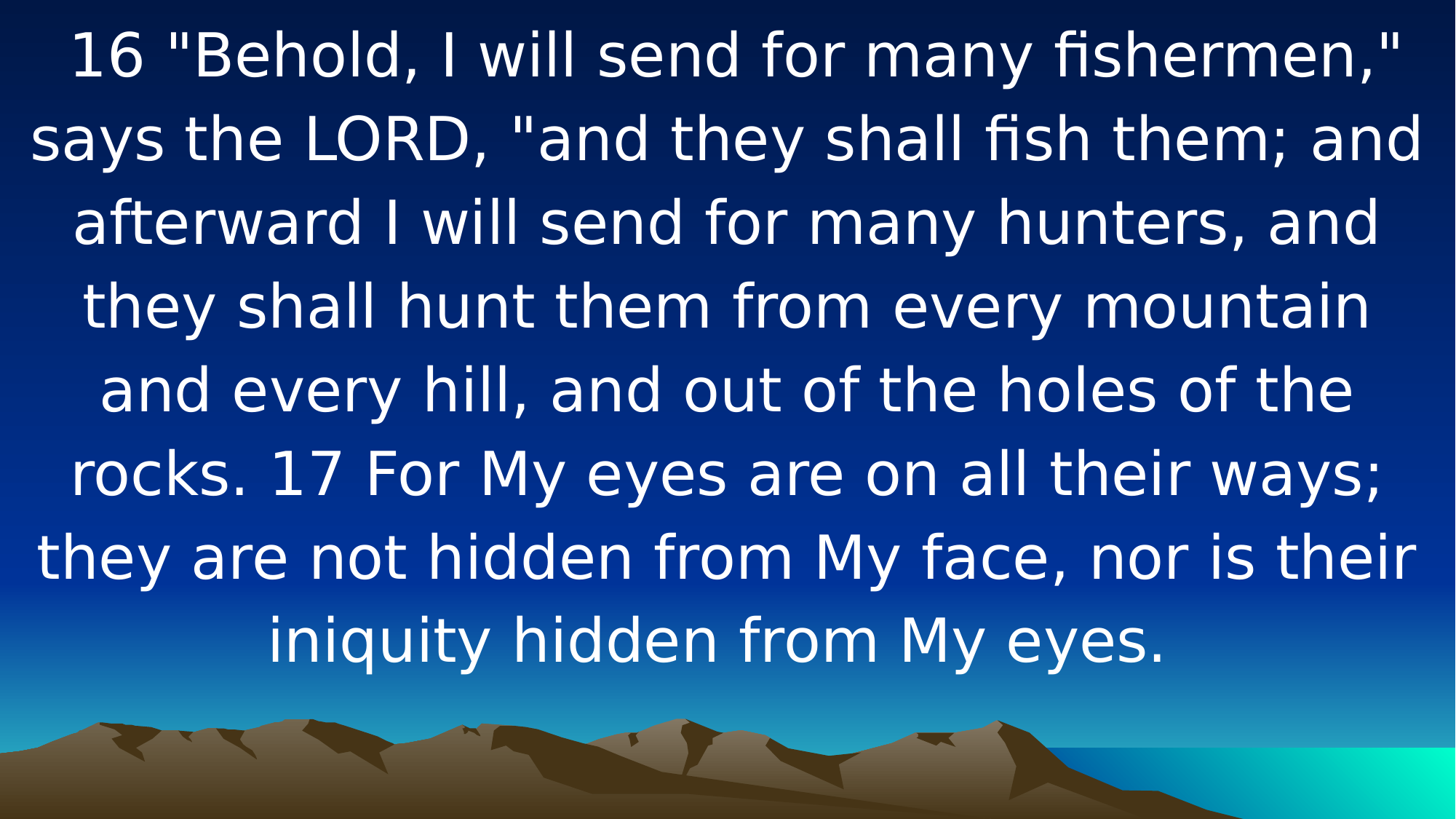

16 "Behold, I will send for many fishermen," says the LORD, "and they shall fish them; and afterward I will send for many hunters, and they shall hunt them from every mountain and every hill, and out of the holes of the rocks. 17 For My eyes are on all their ways; they are not hidden from My face, nor is their iniquity hidden from My eyes.